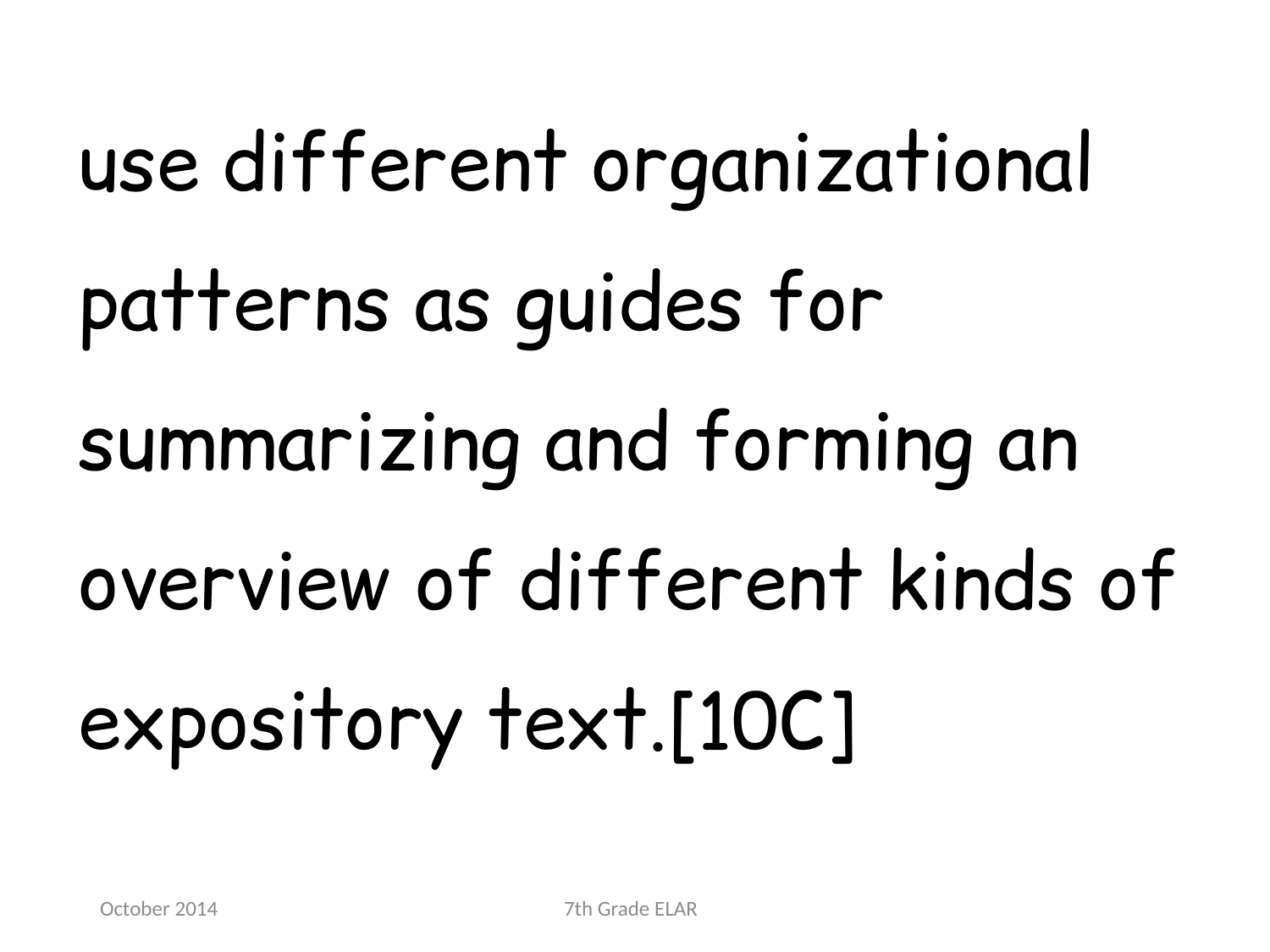

use different organizational patterns as guides for summarizing and forming an overview of different kinds of expository text.[10C]
October 2014
7th Grade ELAR